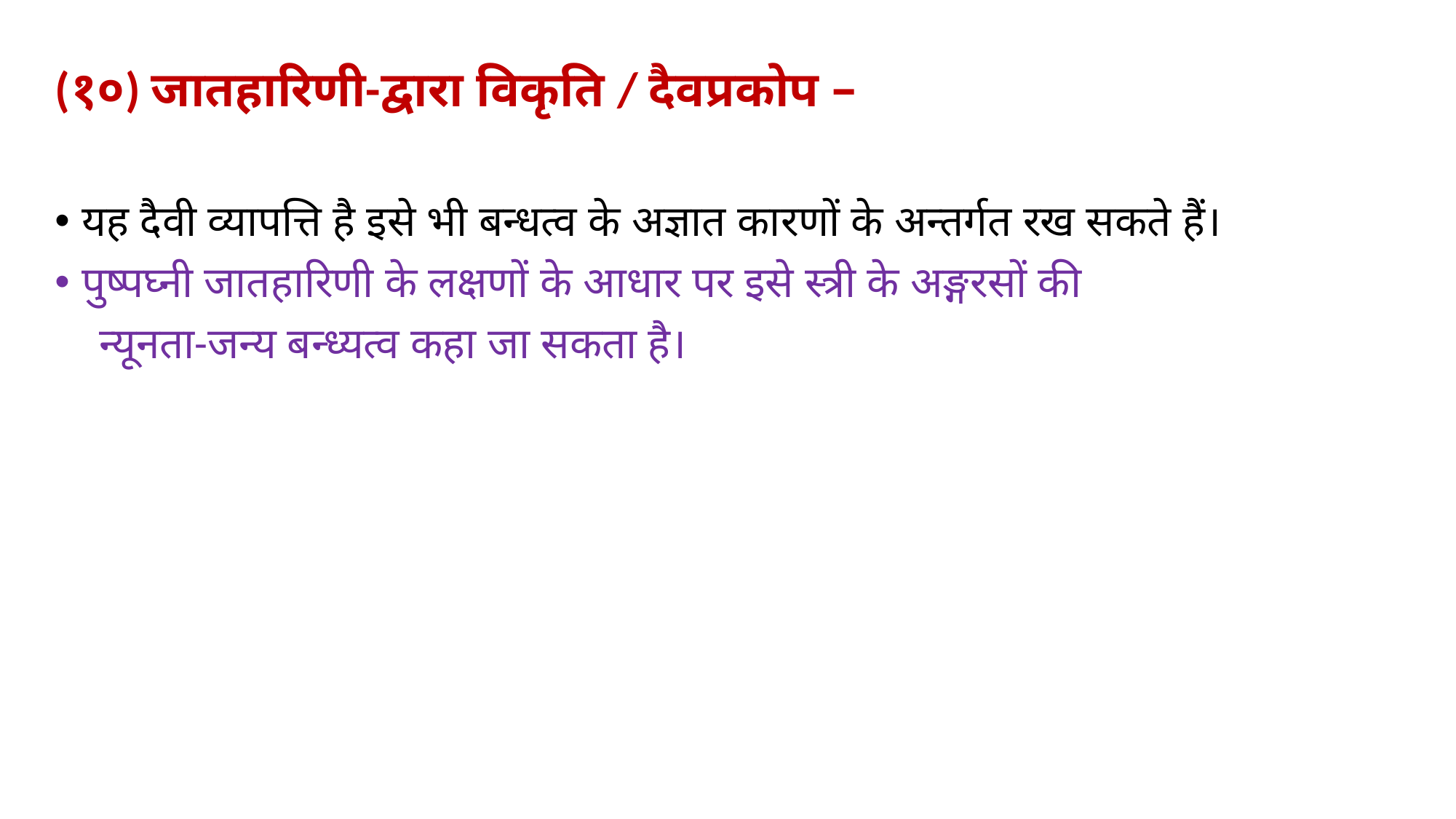

(१०) जातहारिणी-द्वारा विकृति / दैवप्रकोप –

यह दैवी व्यापत्ति है इसे भी बन्धत्व के अज्ञात कारणों के अन्तर्गत रख सकते हैं।
पुष्पघ्नी जातहारिणी के लक्षणों के आधार पर इसे स्त्री के अङ्गरसों की
    न्यूनता-जन्य बन्ध्यत्व कहा जा सकता है।